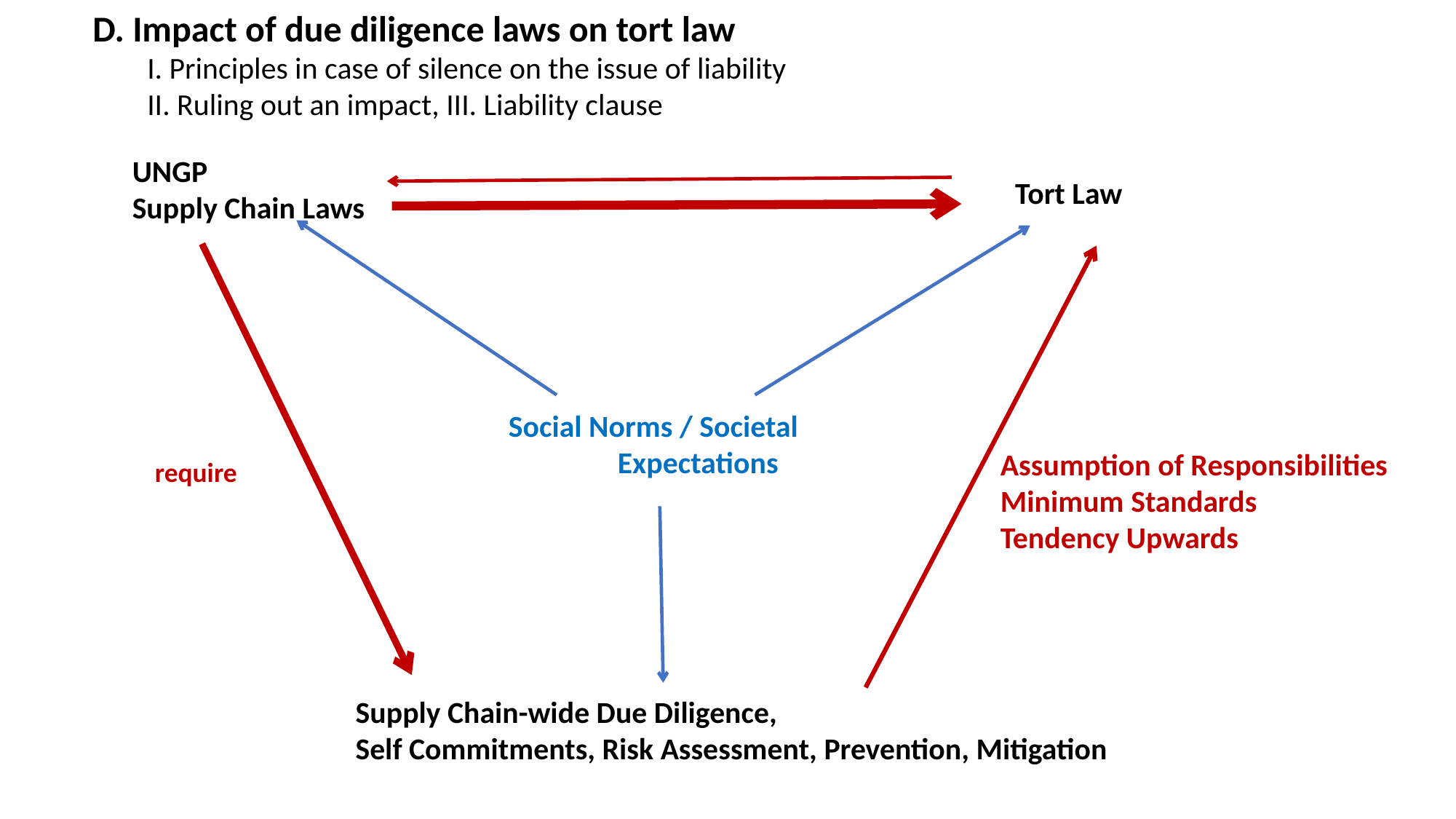

D. Impact of due diligence laws on tort law
I. Principles in case of silence on the issue of liability
II. Ruling out an impact, III. Liability clause
UNGP
Supply Chain Laws
Tort Law
Social Norms / Societal 		Expectations
Assumption of Responsibilities
Minimum Standards
Tendency Upwards
require
Supply Chain-wide Due Diligence,
Self Commitments, Risk Assessment, Prevention, Mitigation